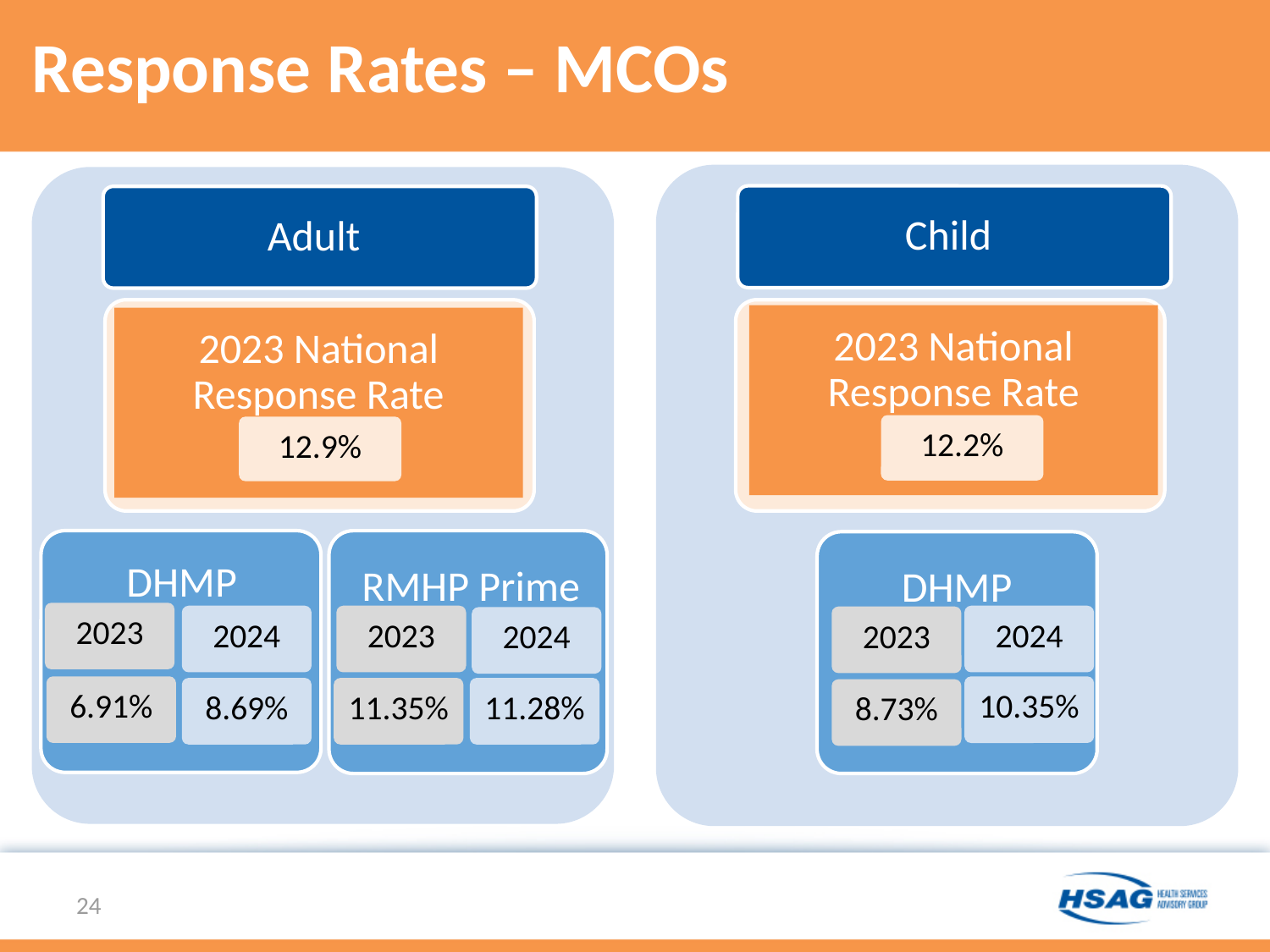

# Response Rates – MCOs

Child

Adult

2023 National Response Rate

2023 National Response Rate

12.2%
12.9%

DHMP

RMHP Prime

DHMP

2023
2024
2023
2024
2023
2024
6.91%
10.35%
8.69%
11.35%
11.28%
8.73%
24